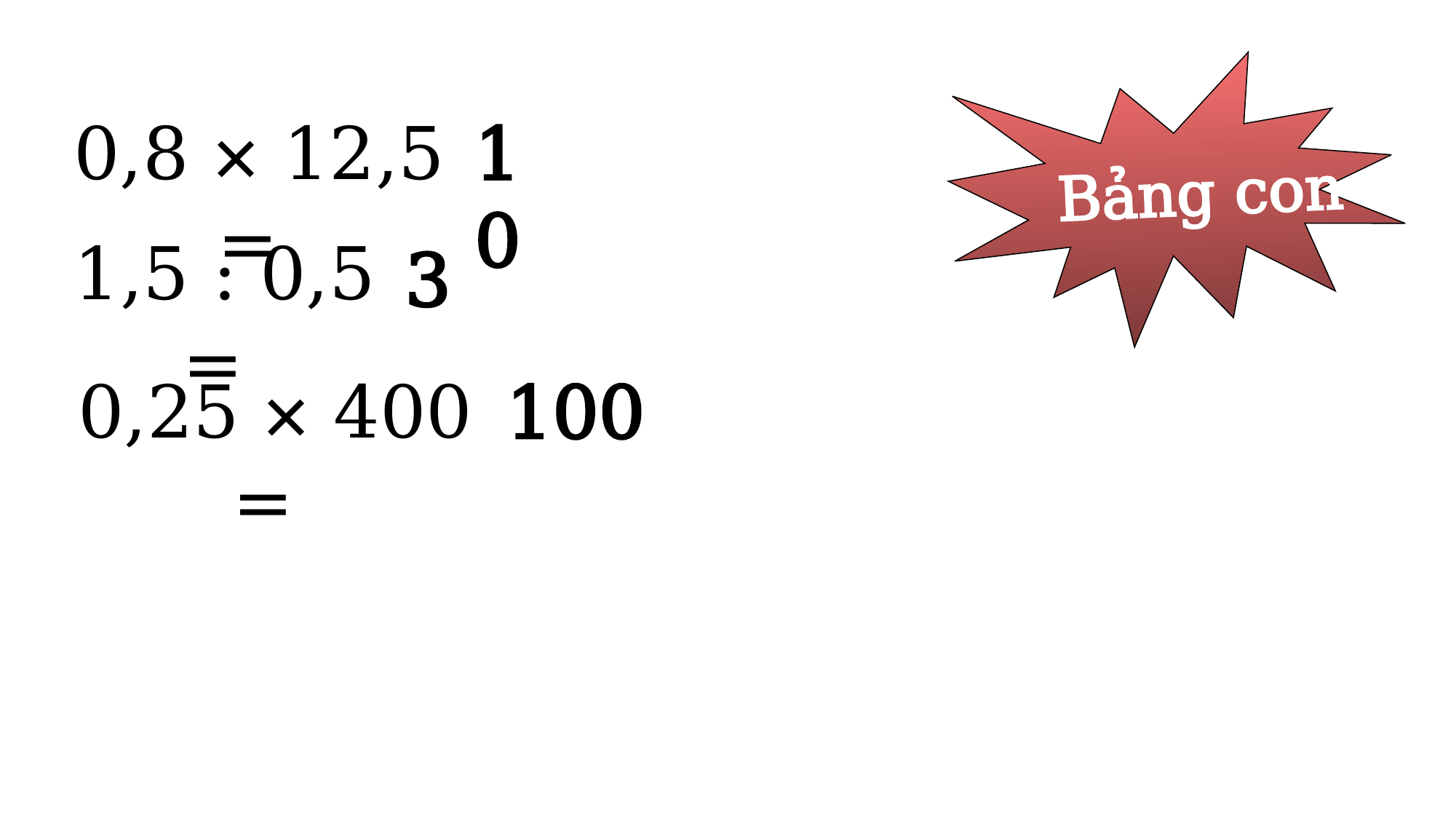

Bảng con
10
0,8 × 12,5 =
1,5 : 0,5 =
3
0,25 × 400 =
100